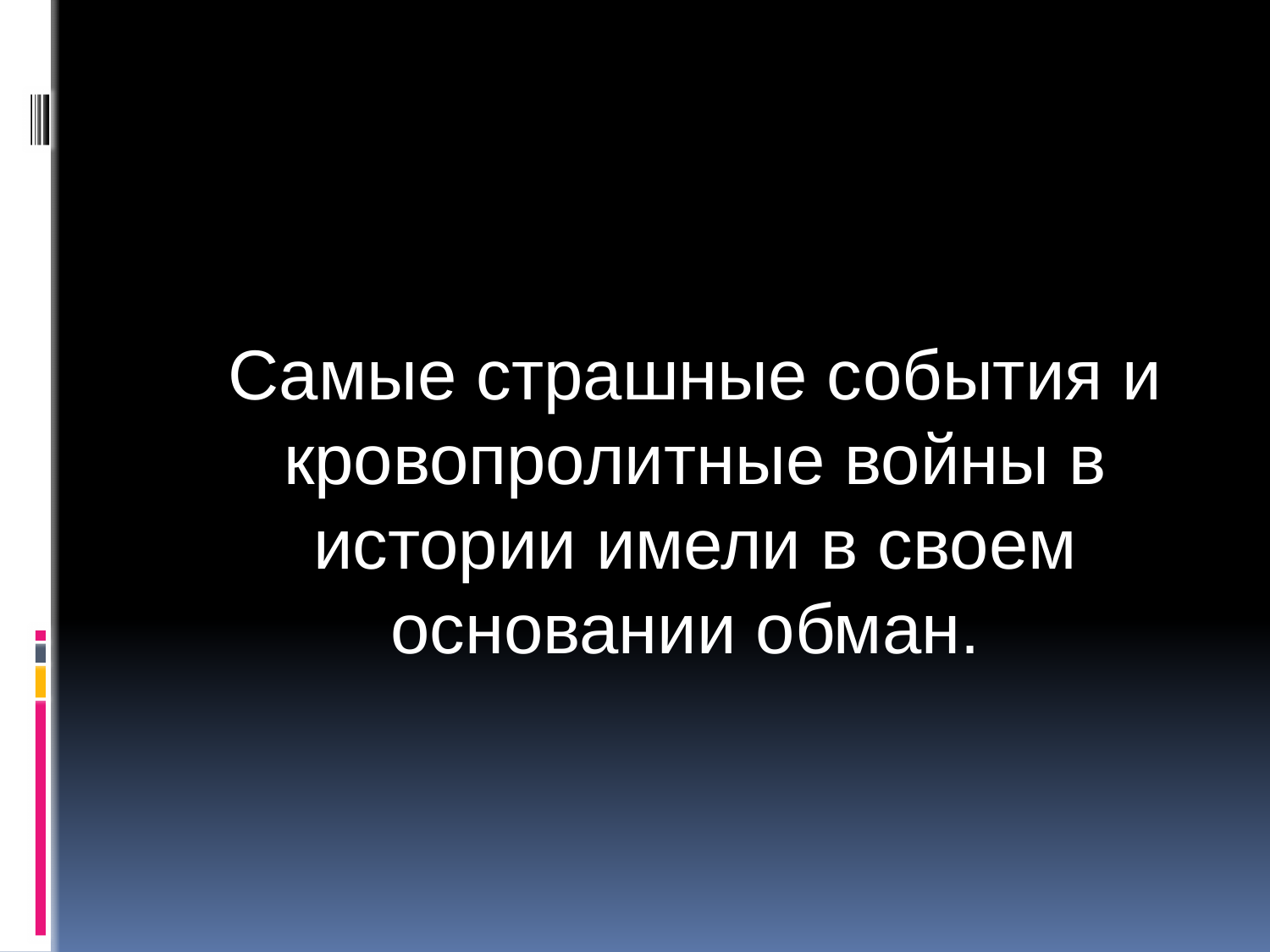

#

	Самые страшные события и кровопролитные войны в истории имели в своем основании обман.